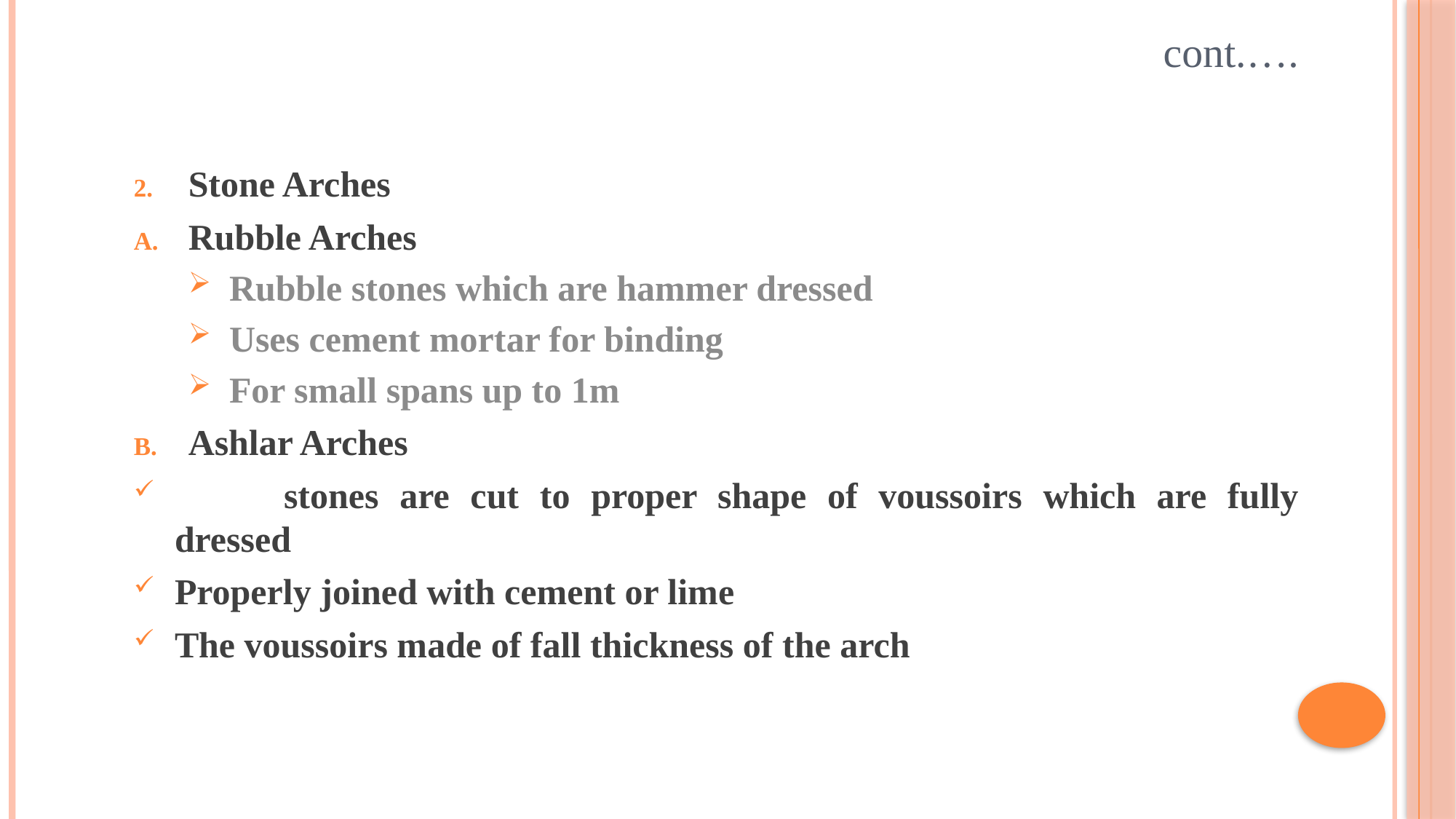

# cont.….
Stone Arches
Rubble Arches
Rubble stones which are hammer dressed
Uses cement mortar for binding
For small spans up to 1m
Ashlar Arches
	stones are cut to proper shape of voussoirs which are fully dressed
Properly joined with cement or lime
The voussoirs made of fall thickness of the arch